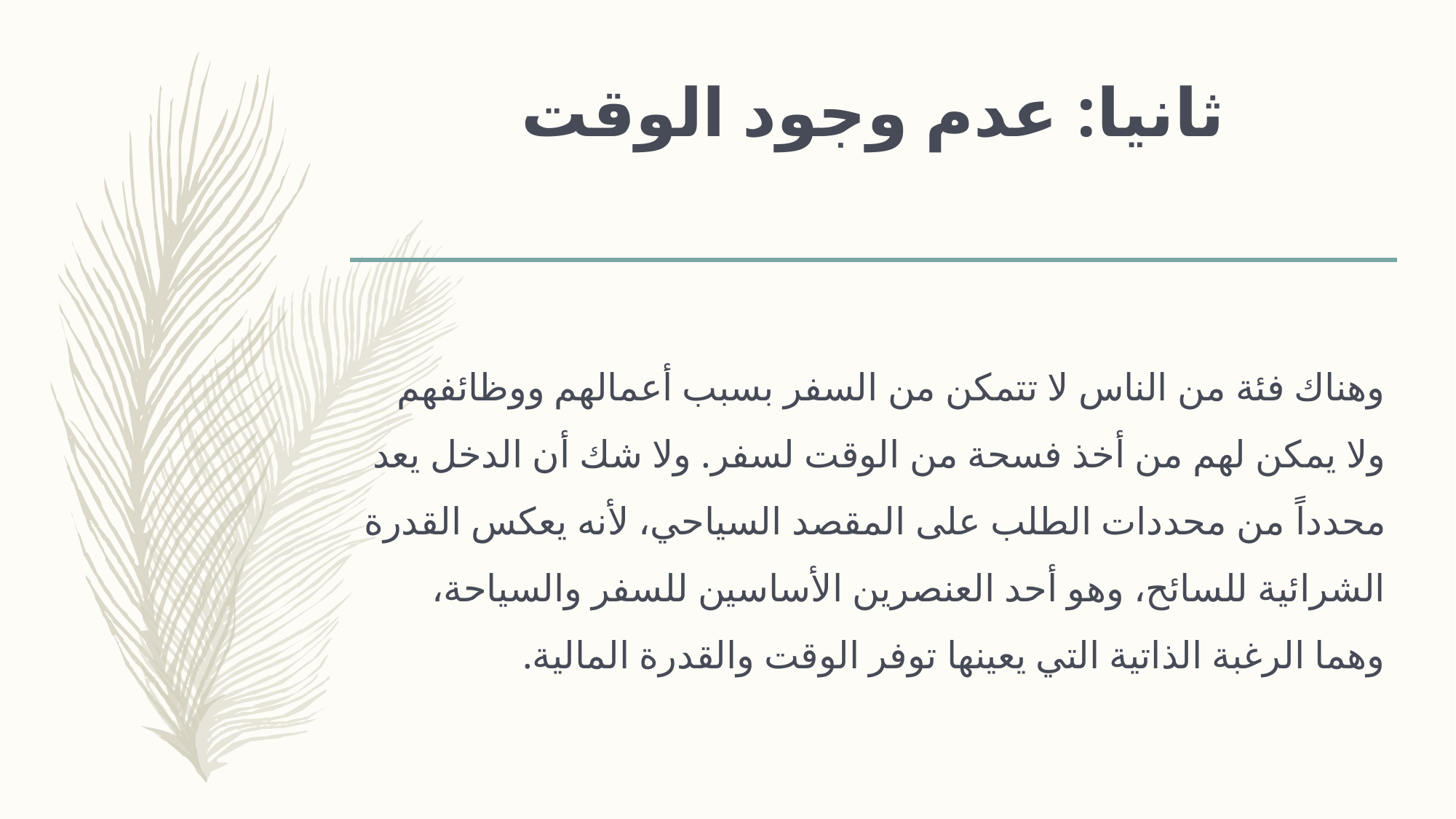

# ثانيا: عدم وجود الوقت

وهناك فئة من الناس لا تتمكن من السفر بسبب أعمالهم ووظائفهم ولا يمكن لهم من أخذ فسحة من الوقت لسفر. ولا شك أن الدخل يعد محدداً من محددات الطلب على المقصد السياحي، لأنه يعكس القدرة الشرائية للسائح، وهو أحد العنصرين الأساسين للسفر والسياحة، وهما الرغبة الذاتية التي يعينها توفر الوقت والقدرة المالية.